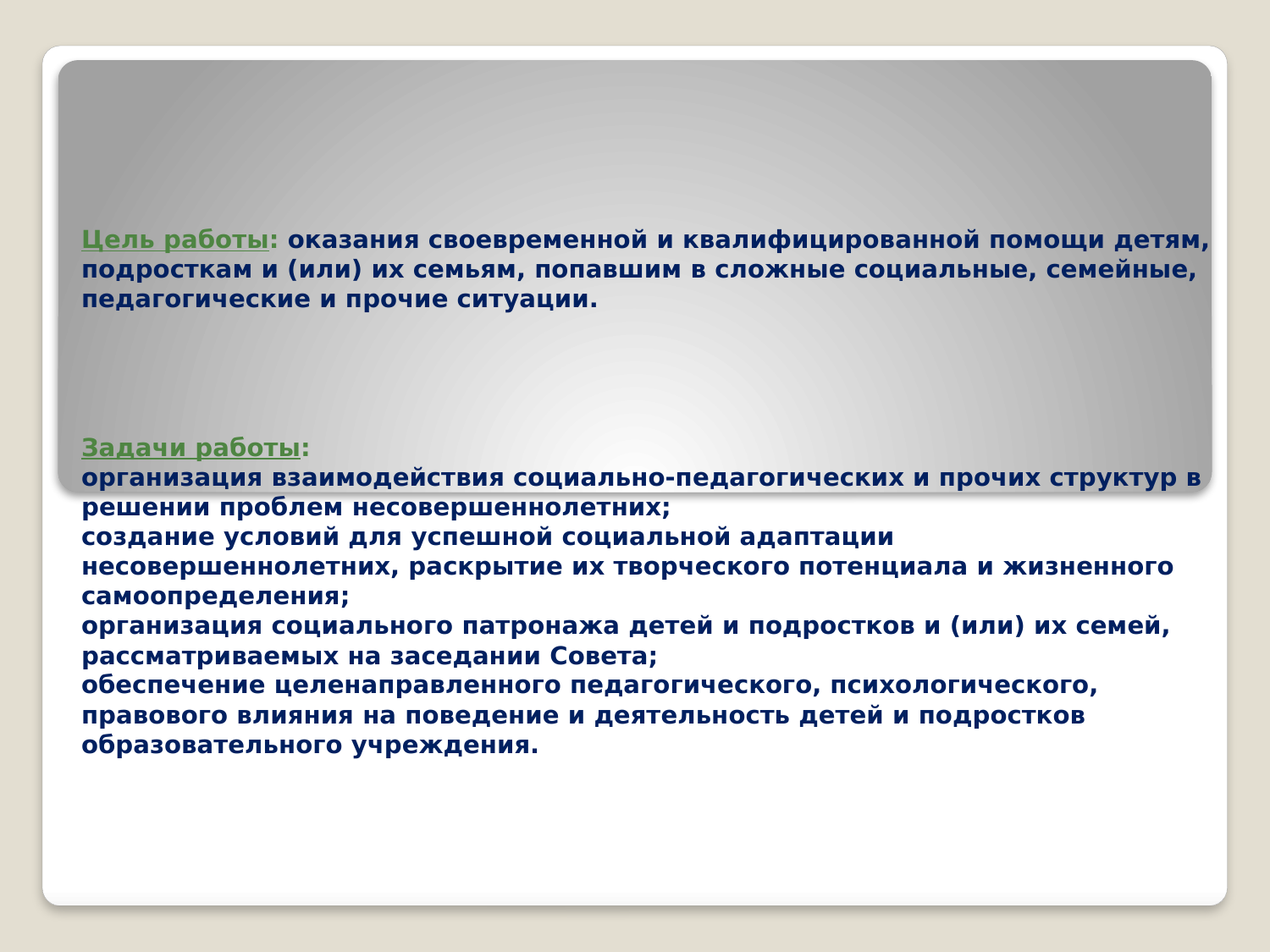

# Цель работы: оказания своевременной и квалифицированной помощи детям, подросткам и (или) их семьям, попавшим в сложные социальные, семейные, педагогические и прочие ситуации. Задачи работы: организация взаимодействия социально-педагогических и прочих структур в решении проблем несовершеннолетних; создание условий для успешной социальной адаптации несовершеннолетних, раскрытие их творческого потенциала и жизненного самоопределения; организация социального патронажа детей и подростков и (или) их семей, рассматриваемых на заседании Совета; обеспечение целенаправленного педагогического, психологического, правового влияния на поведение и деятельность детей и подростков образовательного учреждения.